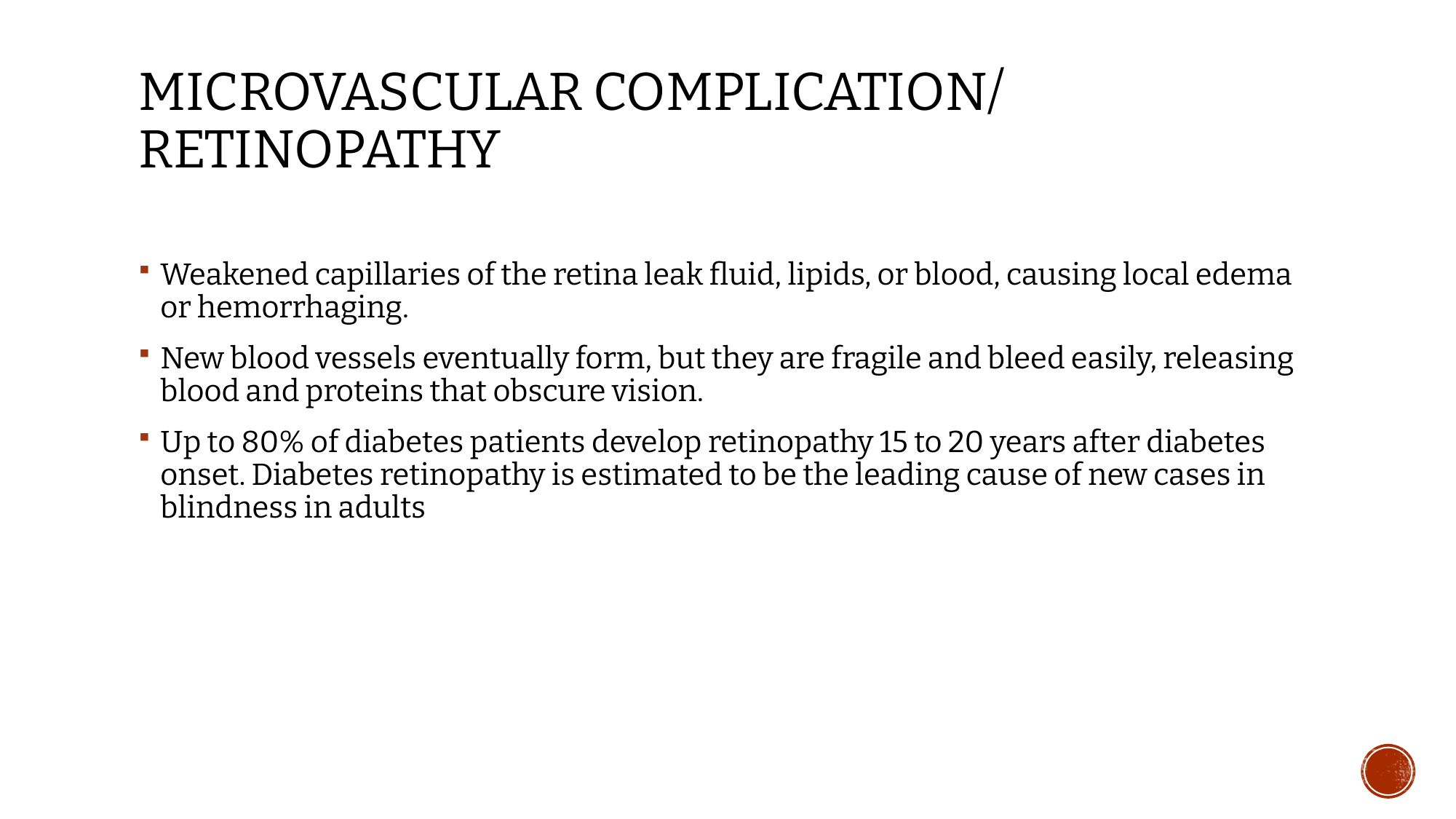

# Microvascular Complication/ Retinopathy
Weakened capillaries of the retina leak fluid, lipids, or blood, causing local edema or hemorrhaging.
New blood vessels eventually form, but they are fragile and bleed easily, releasing blood and proteins that obscure vision.
Up to 80% of diabetes patients develop retinopathy 15 to 20 years after diabetes onset. Diabetes retinopathy is estimated to be the leading cause of new cases in blindness in adults